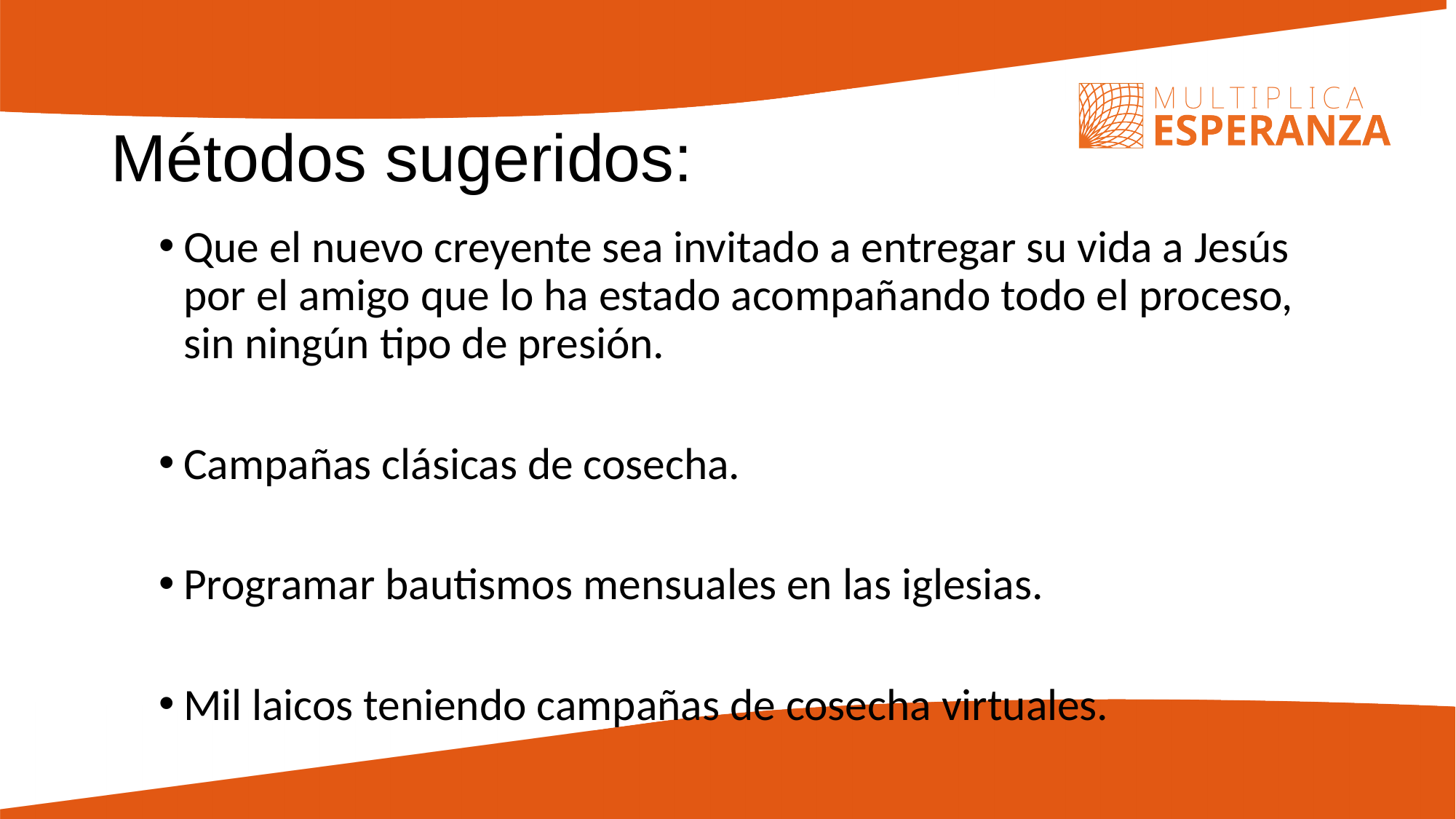

# Métodos sugeridos:
Que el nuevo creyente sea invitado a entregar su vida a Jesús por el amigo que lo ha estado acompañando todo el proceso, sin ningún tipo de presión.

Campañas clásicas de cosecha.

Programar bautismos mensuales en las iglesias.

Mil laicos teniendo campañas de cosecha virtuales.